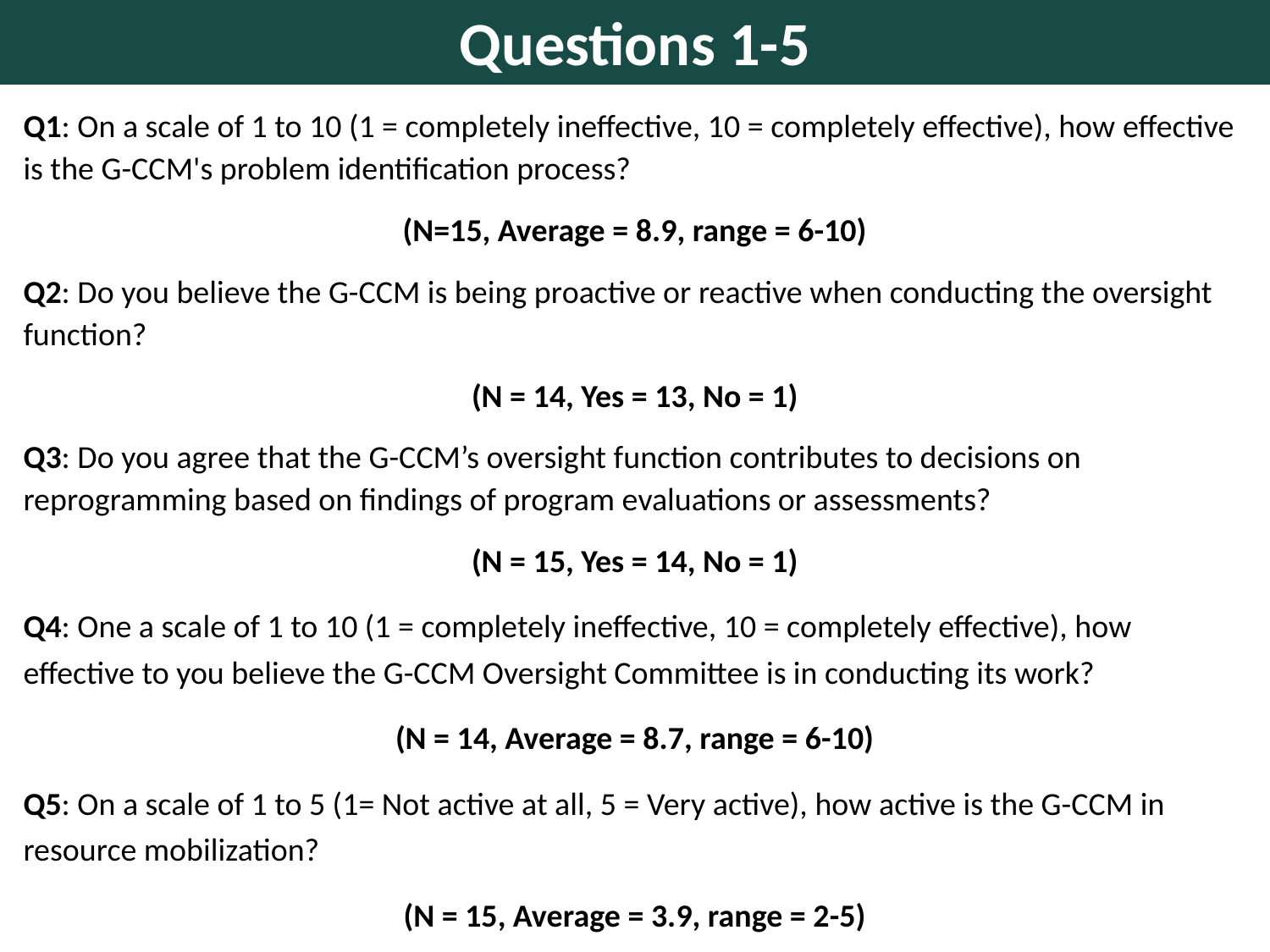

Questions 1-5
Q1: On a scale of 1 to 10 (1 = completely ineffective, 10 = completely effective), how effective is the G-CCM's problem identification process?
(N=15, Average = 8.9, range = 6-10)
Q2: Do you believe the G-CCM is being proactive or reactive when conducting the oversight function?
(N = 14, Yes = 13, No = 1)
Q3: Do you agree that the G-CCM’s oversight function contributes to decisions on reprogramming based on findings of program evaluations or assessments?
(N = 15, Yes = 14, No = 1)
Q4: One a scale of 1 to 10 (1 = completely ineffective, 10 = completely effective), how effective to you believe the G-CCM Oversight Committee is in conducting its work?
(N = 14, Average = 8.7, range = 6-10)
Q5: On a scale of 1 to 5 (1= Not active at all, 5 = Very active), how active is the G-CCM in resource mobilization?
(N = 15, Average = 3.9, range = 2-5)